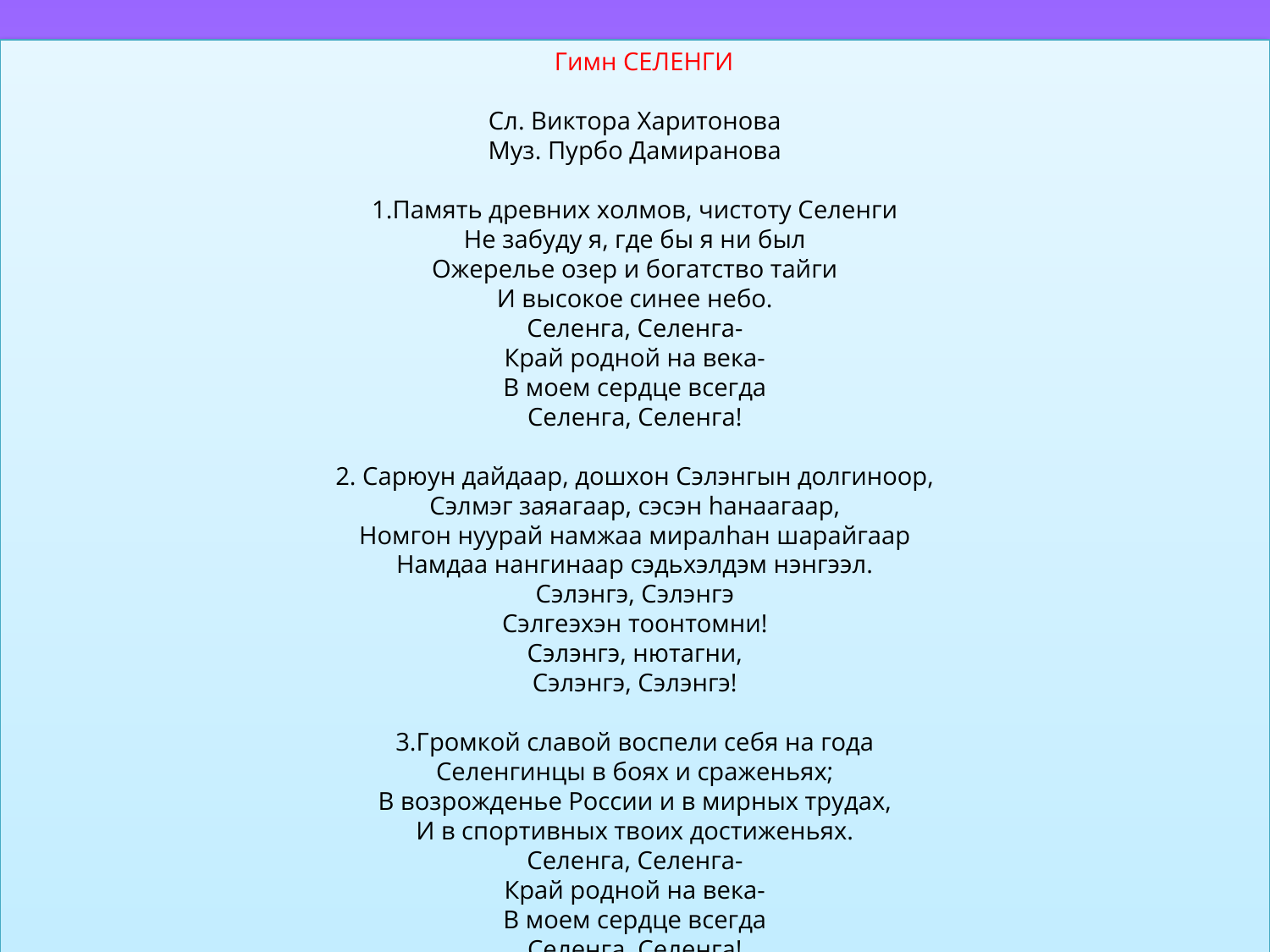

Гимн СЕЛЕНГИ
Сл. Виктора Харитонова
Муз. Пурбо Дамиранова
1.Память древних холмов, чистоту Селенги
Не забуду я, где бы я ни был
Ожерелье озер и богатство тайги
И высокое синее небо.
Селенга, Селенга-
Край родной на века-
В моем сердце всегда
Селенга, Селенга!
2. Сарюун дайдаар, дошхон Сэлэнгын долгиноор,
Сэлмэг заяагаар, сэсэн hанаагаар,
Номгон нуурай намжаа миралhан шарайгаар
Намдаа нангинаар сэдьхэлдэм нэнгээл.
Сэлэнгэ, Сэлэнгэ
Сэлгеэхэн тоонтомни!
Сэлэнгэ, нютагни,
Сэлэнгэ, Сэлэнгэ!
3.Громкой славой воспели себя на года
Селенгинцы в боях и сраженьях;
В возрожденье России и в мирных трудах,
И в спортивных твоих достиженьях.
Селенга, Селенга-
Край родной на века-
В моем сердце всегда
Селенга, Селенга!